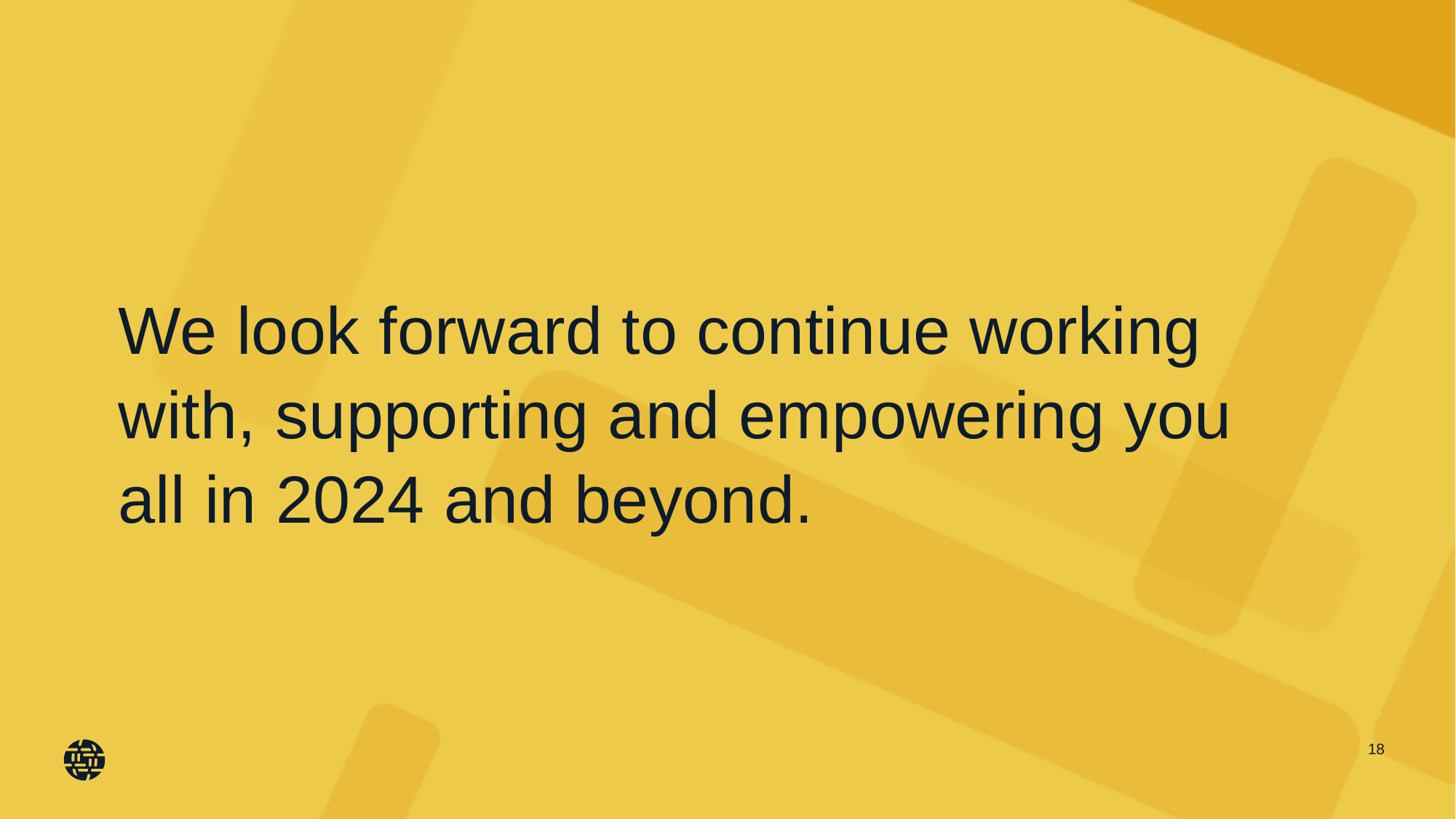

We look forward to continue working with, supporting and empowering you all in 2024 and beyond.
18